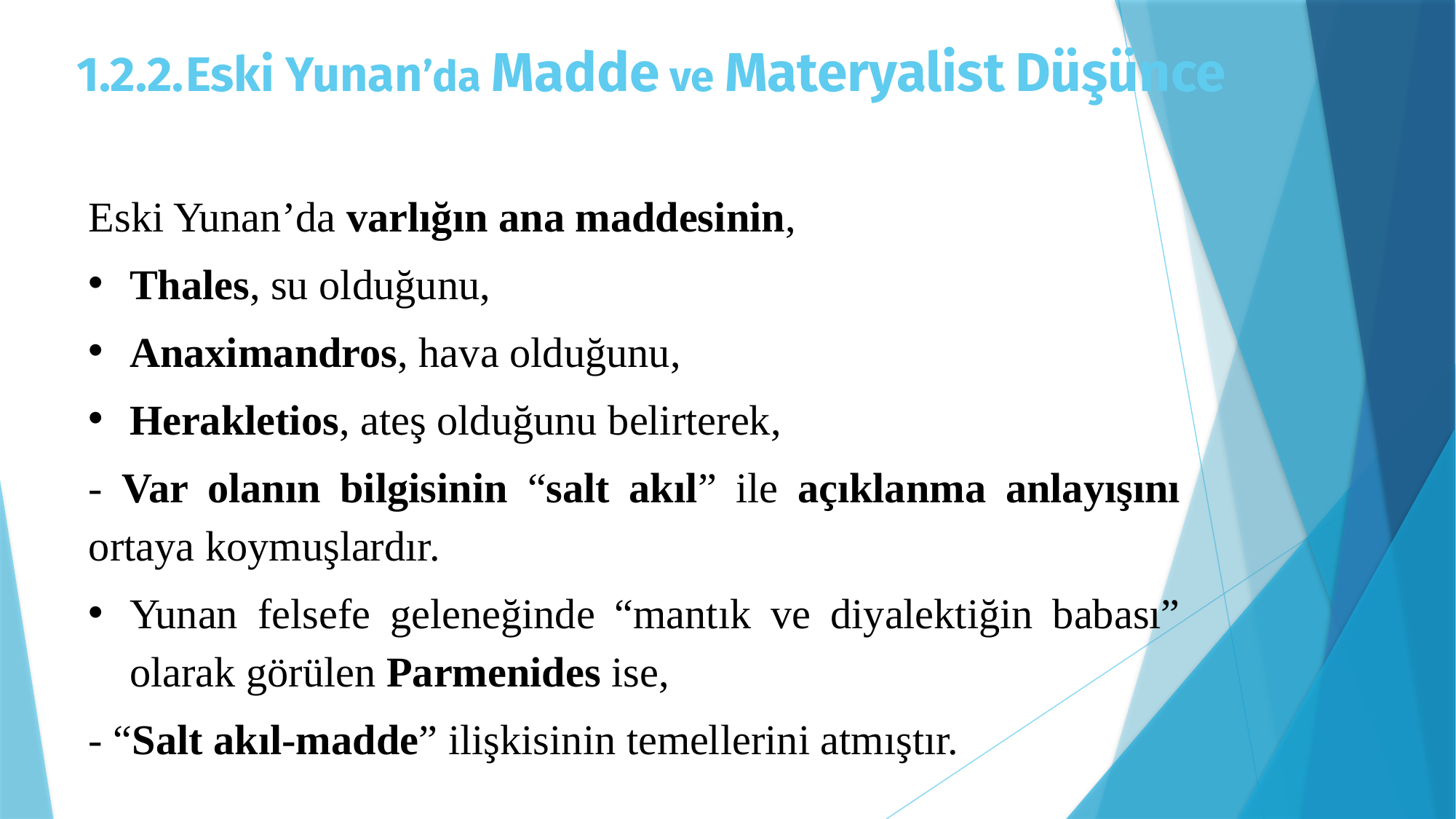

# 1.2.2.	Eski Yunan’da Madde ve Materyalist Düşünce
Eski Yunan’da varlığın ana maddesinin,
Thales, su olduğunu,
Anaximandros, hava olduğunu,
Herakletios, ateş olduğunu belirterek,
- Var olanın bilgisinin “salt akıl” ile açıklanma anlayışını ortaya koymuşlardır.
Yunan felsefe geleneğinde “mantık ve diyalektiğin babası” olarak görülen Parmenides ise,
- “Salt akıl-madde” ilişkisinin temellerini atmıştır.